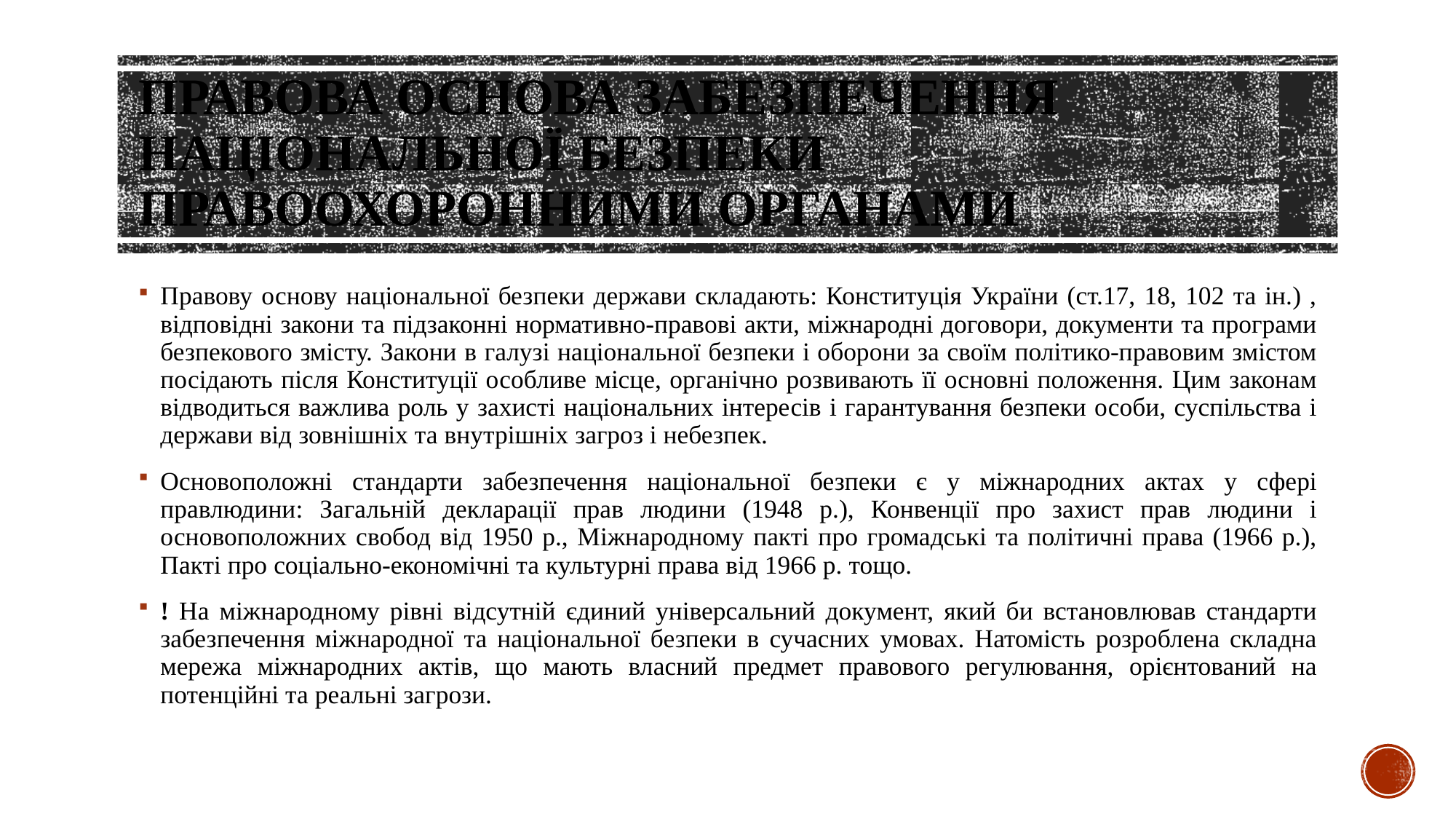

# Правова основа забезпечення національної безпеки правоохоронними органами

Правову основу національної безпеки держави складають: Конституція України (ст.17, 18, 102 та ін.) , відповідні закони та підзаконні нормативно-правові акти, міжнародні договори, документи та програми безпекового змісту. Закони в галузі національної безпеки і оборони за своїм політико-правовим змістом посідають після Конституції особливе місце, органічно розвивають її основні положення. Цим законам відводиться важлива роль у захисті національних інтересів і гарантування безпеки особи, суспільства і держави від зовнішніх та внутрішніх загроз і небезпек.
Основоположні стандарти забезпечення національної безпеки є у міжнародних актах у сфері правлюдини: Загальній декларації прав людини (1948 р.), Конвенції про захист прав людини і основоположних свобод від 1950 р., Міжнародному пакті про громадські та політичні права (1966 р.), Пакті про соціально-економічні та культурні права від 1966 р. тощо.
! На міжнародному рівні відсутній єдиний універсальний документ, який би встановлював стандарти забезпечення міжнародної та національної безпеки в сучасних умовах. Натомість розроблена складна мережа міжнародних актів, що мають власний предмет правового регулювання, орієнтований на потенційні та реальні загрози.